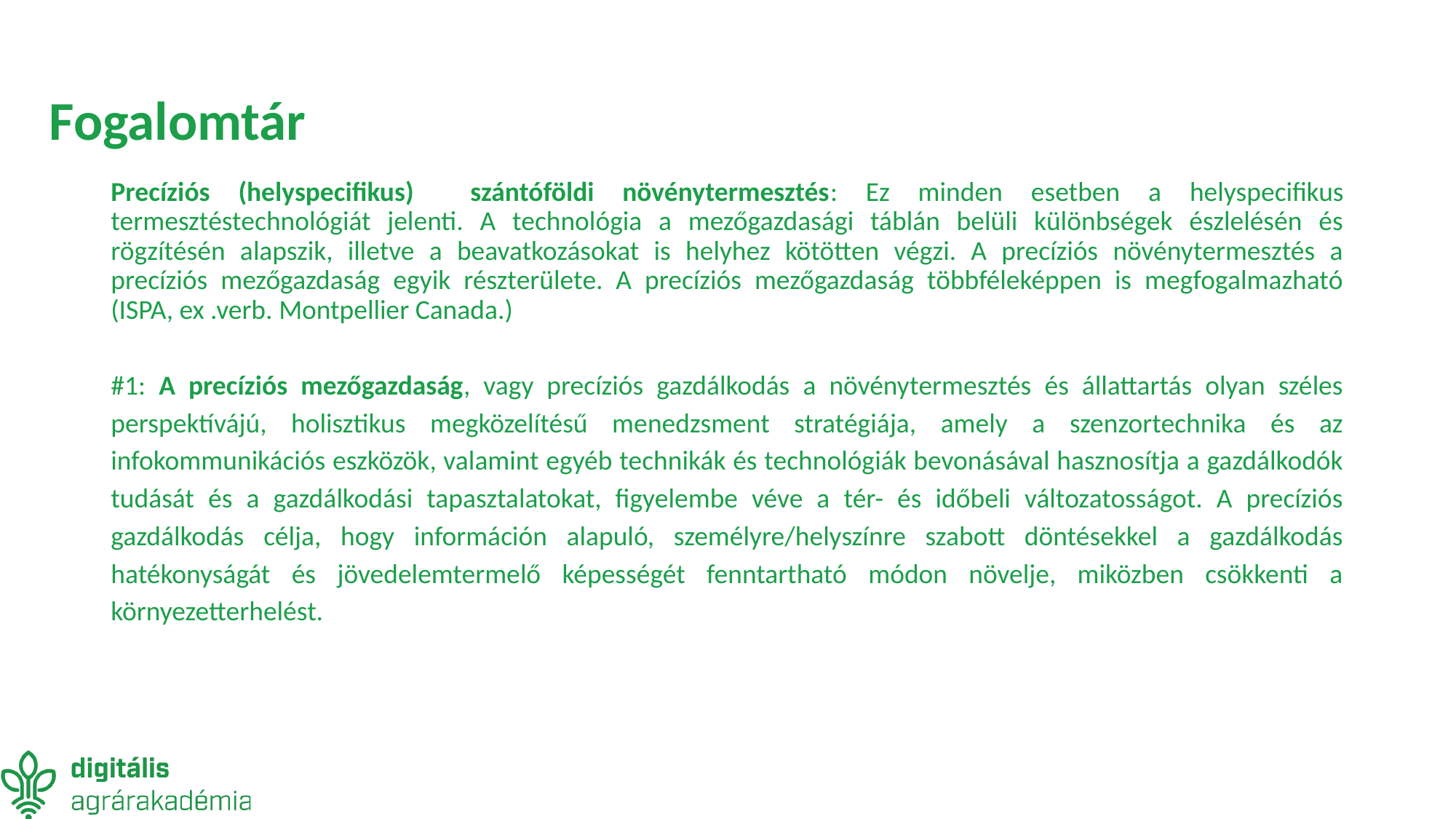

# Fogalomtár
Precíziós (helyspecifikus)  szántóföldi növénytermesztés: Ez minden esetben a helyspecifikus termesztéstechnológiát jelenti. A technológia a mezőgazdasági táblán belüli különbségek észlelésén és rögzítésén alapszik, illetve a beavatkozásokat is helyhez kötötten végzi. A precíziós növénytermesztés a precíziós mezőgazdaság egyik részterülete. A precíziós mezőgazdaság többféleképpen is megfogalmazható (ISPA, ex .verb. Montpellier Canada.)

#1: A precíziós mezőgazdaság, vagy precíziós gazdálkodás a növénytermesztés és állattartás olyan széles perspektívájú, holisztikus megközelítésű menedzsment stratégiája, amely a szenzortechnika és az infokommunikációs eszközök, valamint egyéb technikák és technológiák bevonásával hasznosítja a gazdálkodók tudását és a gazdálkodási tapasztalatokat, figyelembe véve a tér- és időbeli változatosságot. A precíziós gazdálkodás célja, hogy információn alapuló, személyre/helyszínre szabott döntésekkel a gazdálkodás hatékonyságát és jövedelemtermelő képességét fenntartható módon növelje, miközben csökkenti a környezetterhelést.